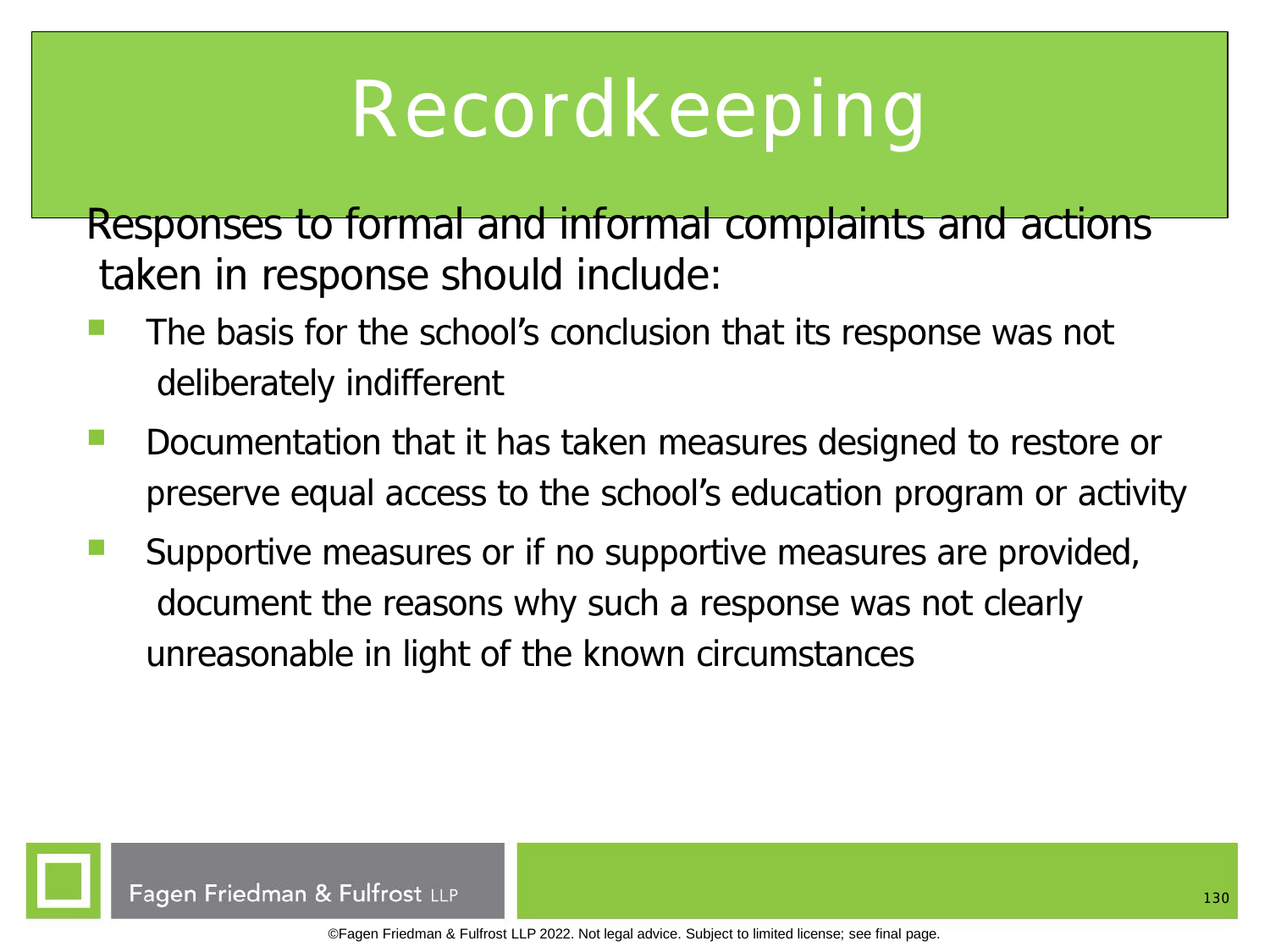

# Recordkeeping
Responses to formal and informal complaints and actions  taken in response should include:
The basis for the school’s conclusion that its response was not  deliberately indifferent
Documentation that it has taken measures designed to restore or  preserve equal access to the school’s education program or activity
Supportive measures or if no supportive measures are provided,  document the reasons why such a response was not clearly  unreasonable in light of the known circumstances
130
©Fagen Friedman & Fulfrost LLP 2022. Not legal advice. Subject to limited license; see final page.